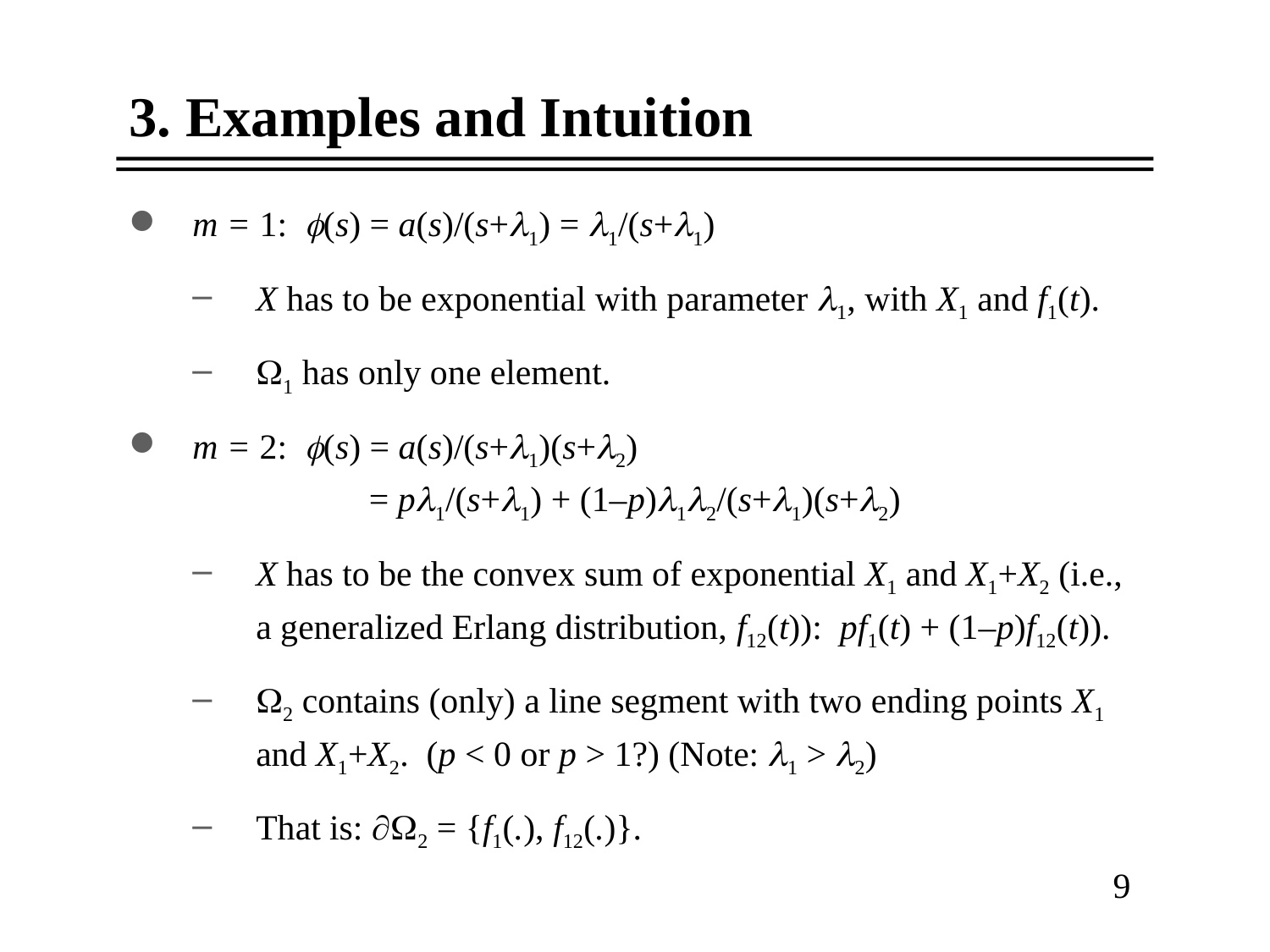

3. Examples and Intuition
m = 1:  φ(s) = a(s)/(s+λ1) = λ1/(s+λ1)
X has to be exponential with parameter λ1, with X1 and f1(t).
Ω1 has only one element.
m = 2:  φ(s) = a(s)/(s+λ1)(s+λ2)
                           = pλ1/(s+λ1) + (1–p)λ1λ2/(s+λ1)(s+λ2)
X has to be the convex sum of exponential X1 and X1+X2 (i.e., a generalized Erlang distribution, f12(t)):  pf1(t) + (1–p)f12(t)).
Ω2 contains (only) a line segment with two ending points X1 and X1+X2.  (p < 0 or p > 1?) (Note: λ1 > λ2)
That is: ∂Ω2 = {f1(.), f12(.)}.